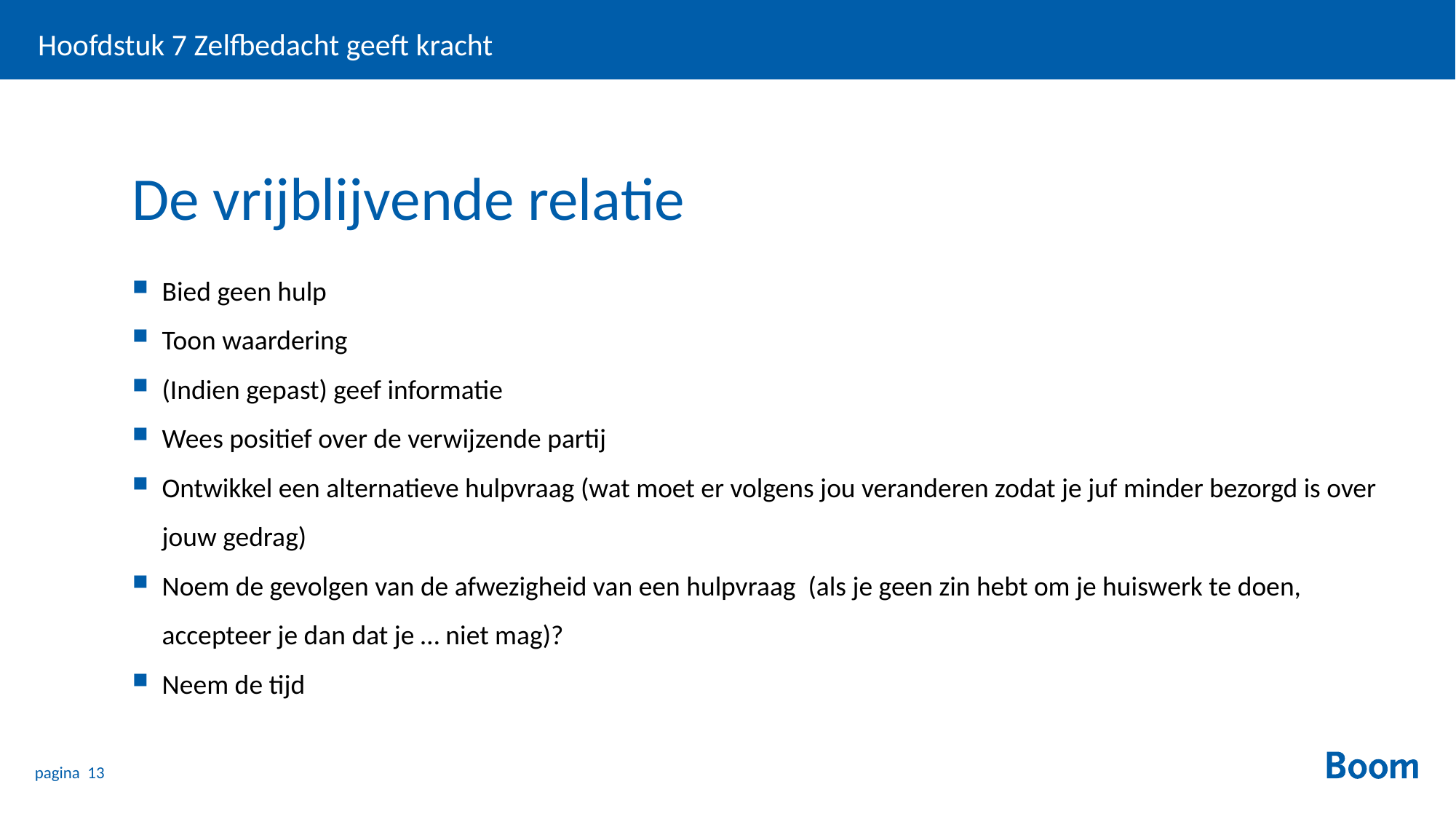

Hoofdstuk 7 Zelfbedacht geeft kracht
# De vrijblijvende relatie
Bied geen hulp
Toon waardering
(Indien gepast) geef informatie
Wees positief over de verwijzende partij
Ontwikkel een alternatieve hulpvraag (wat moet er volgens jou veranderen zodat je juf minder bezorgd is over jouw gedrag)
Noem de gevolgen van de afwezigheid van een hulpvraag  (als je geen zin hebt om je huiswerk te doen, accepteer je dan dat je … niet mag)?
Neem de tijd

pagina  13